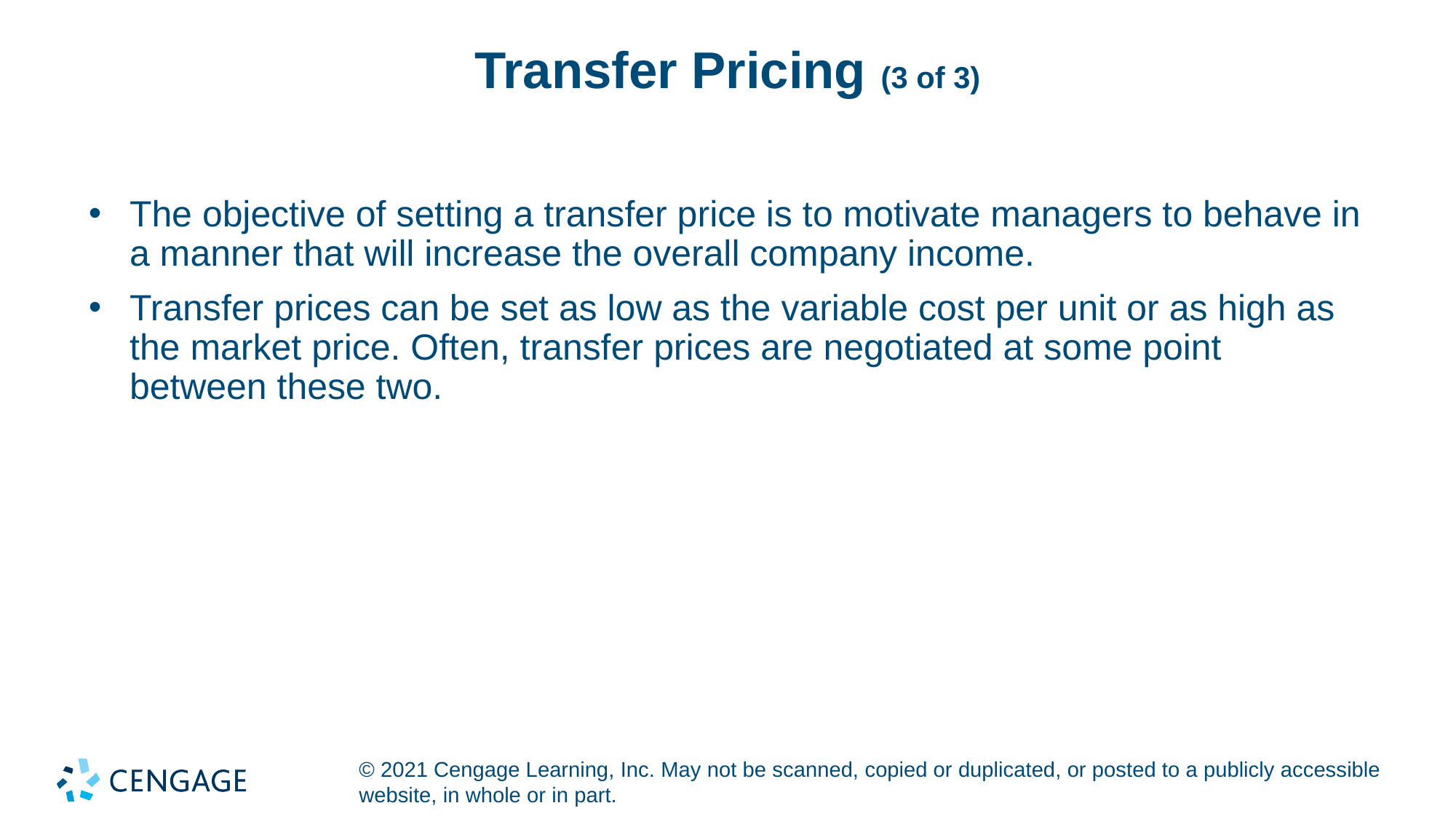

# Transfer Pricing (3 of 3)
The objective of setting a transfer price is to motivate managers to behave in a manner that will increase the overall company income.
Transfer prices can be set as low as the variable cost per unit or as high as the market price. Often, transfer prices are negotiated at some point between these two.